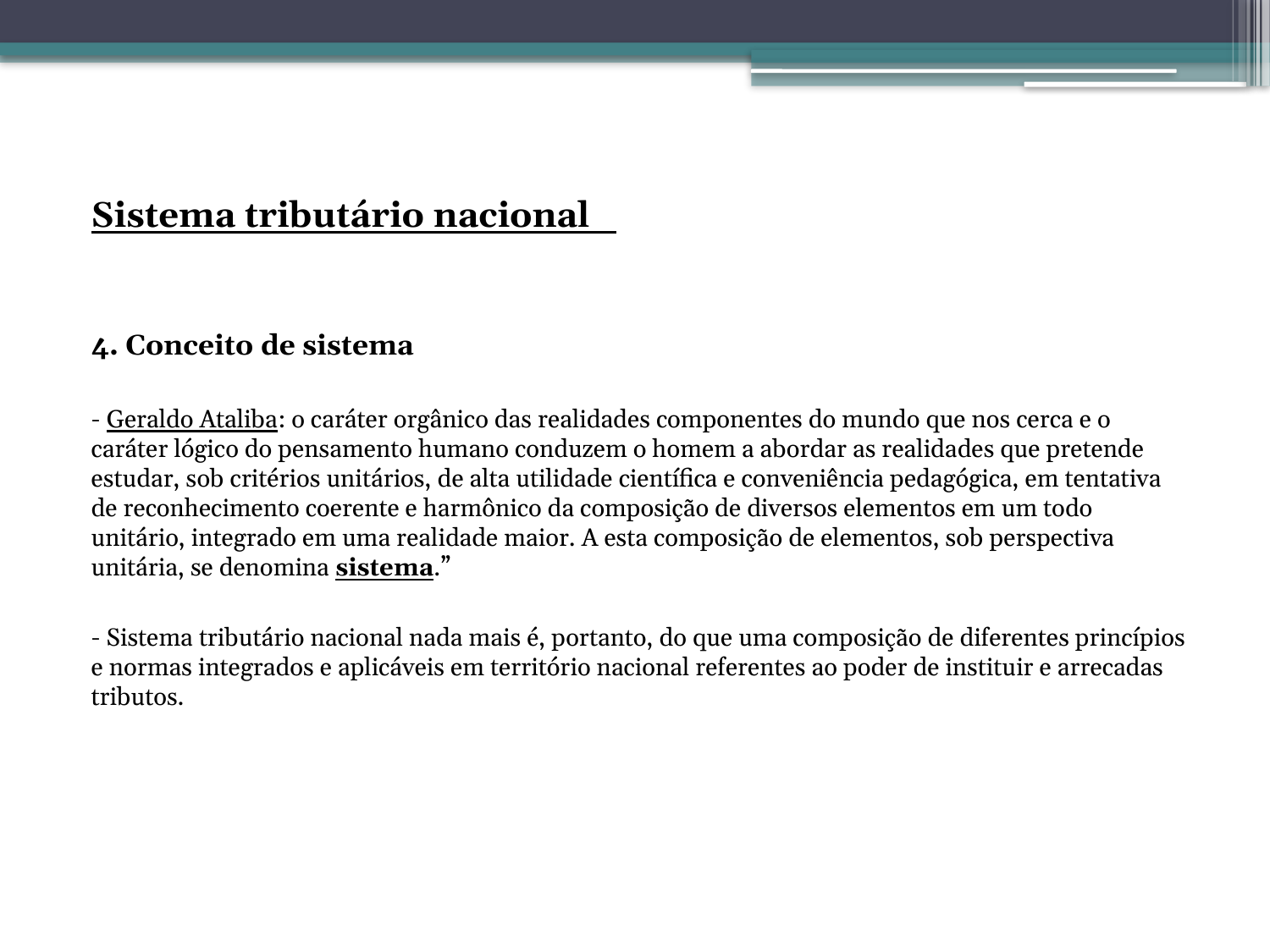

Sistema tributário nacional

4. Conceito de sistema
- Geraldo Ataliba: o caráter orgânico das realidades componentes do mundo que nos cerca e o caráter lógico do pensamento humano conduzem o homem a abordar as realidades que pretende estudar, sob critérios unitários, de alta utilidade científica e conveniência pedagógica, em tentativa de reconhecimento coerente e harmônico da composição de diversos elementos em um todo unitário, integrado em uma realidade maior. A esta composição de elementos, sob perspectiva unitária, se denomina sistema.”

- Sistema tributário nacional nada mais é, portanto, do que uma composição de diferentes princípios e normas integrados e aplicáveis em território nacional referentes ao poder de instituir e arrecadas tributos.